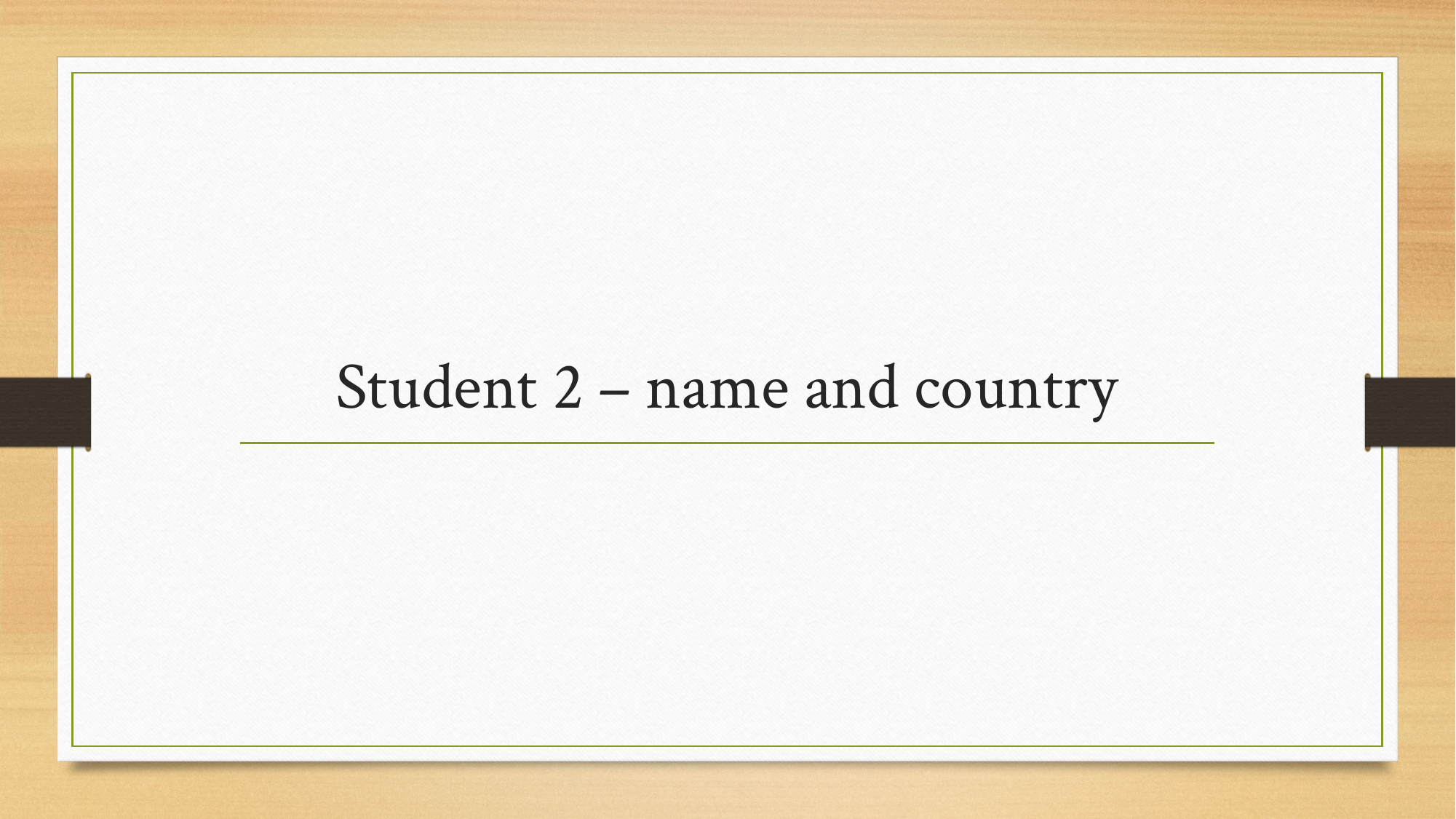

# Student 2 – name and country